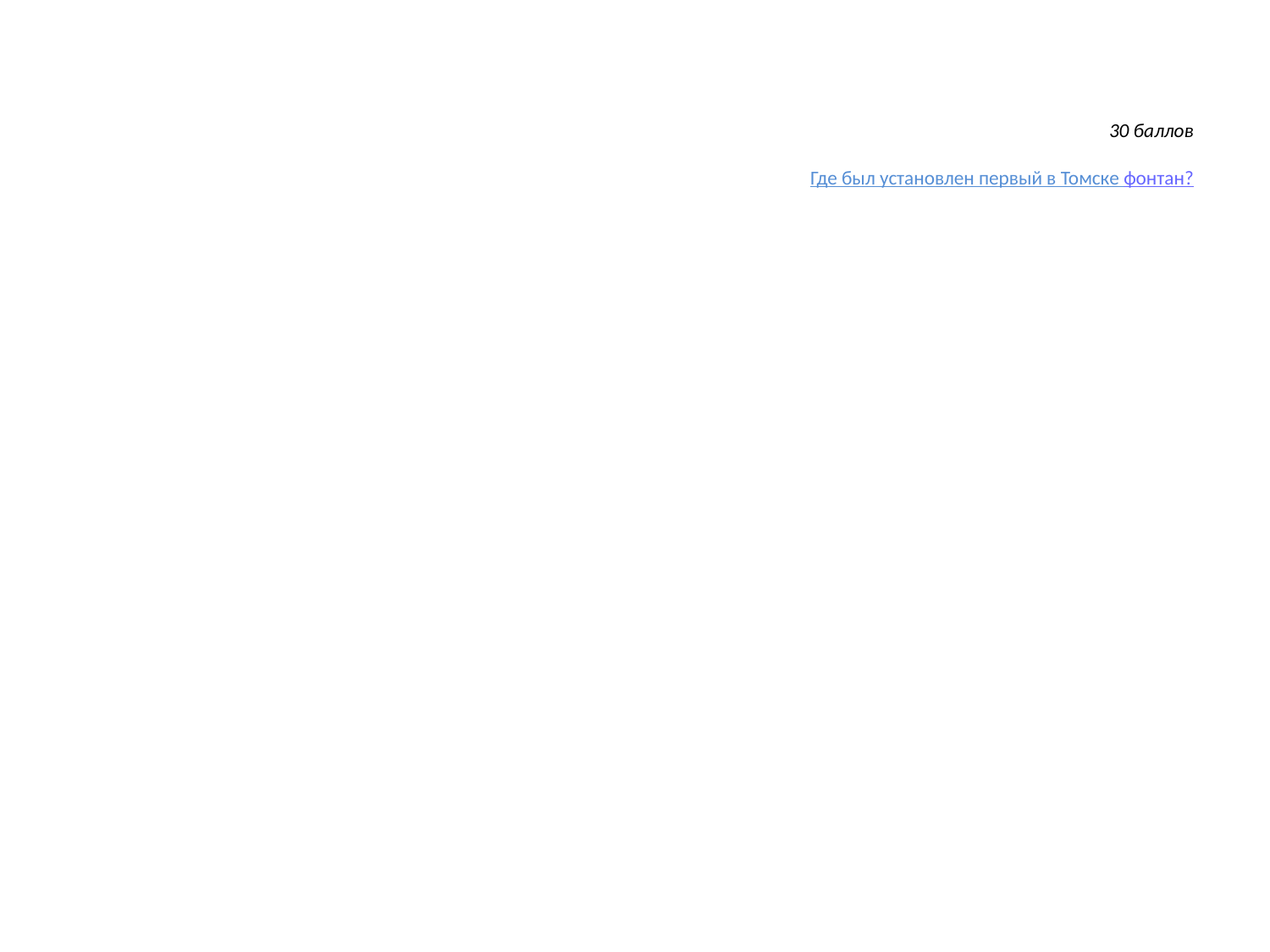

# 30 баллов Где был установлен первый в Томске фонтан?